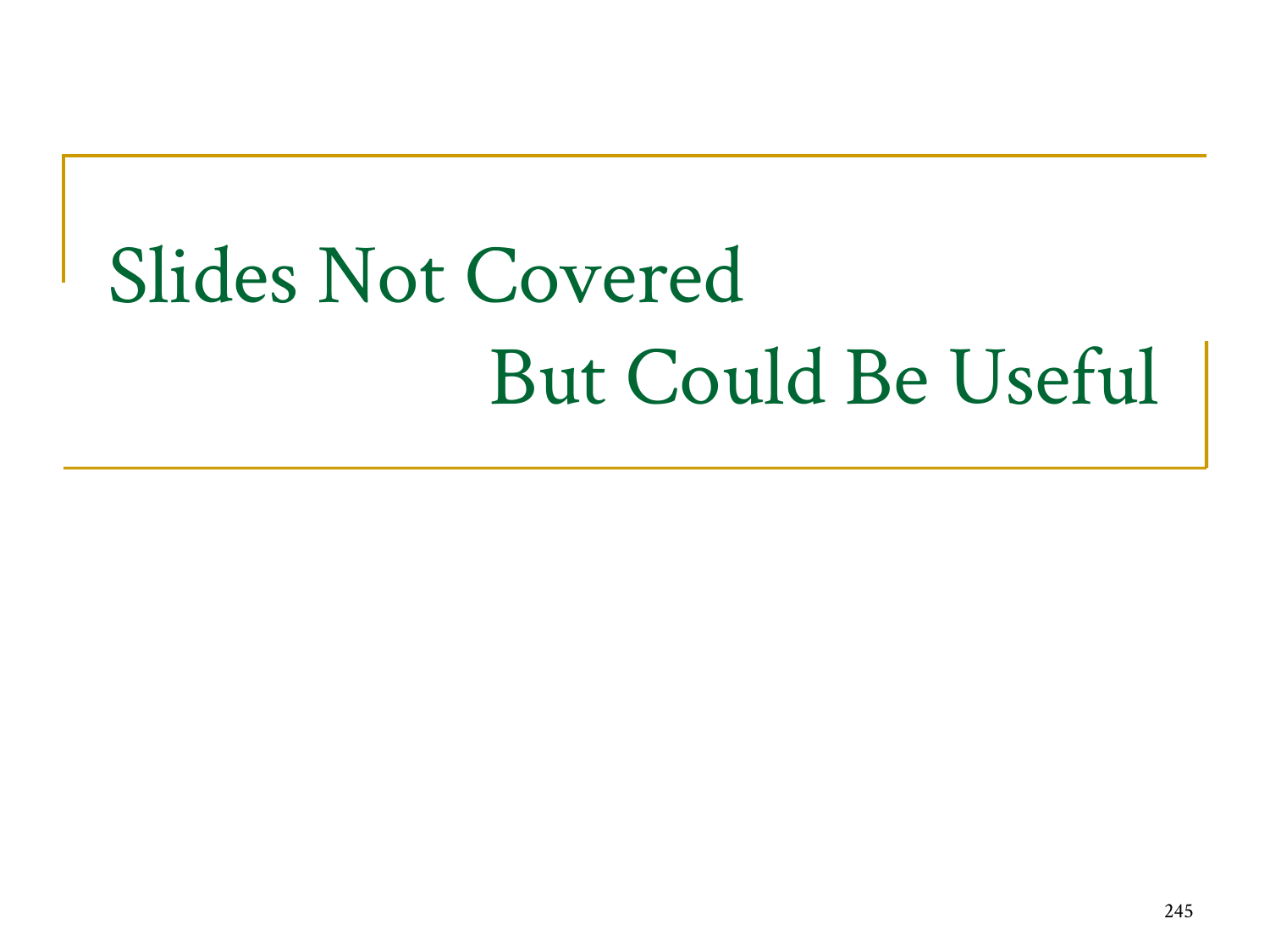

# Slides Not Covered But Could Be Useful

245